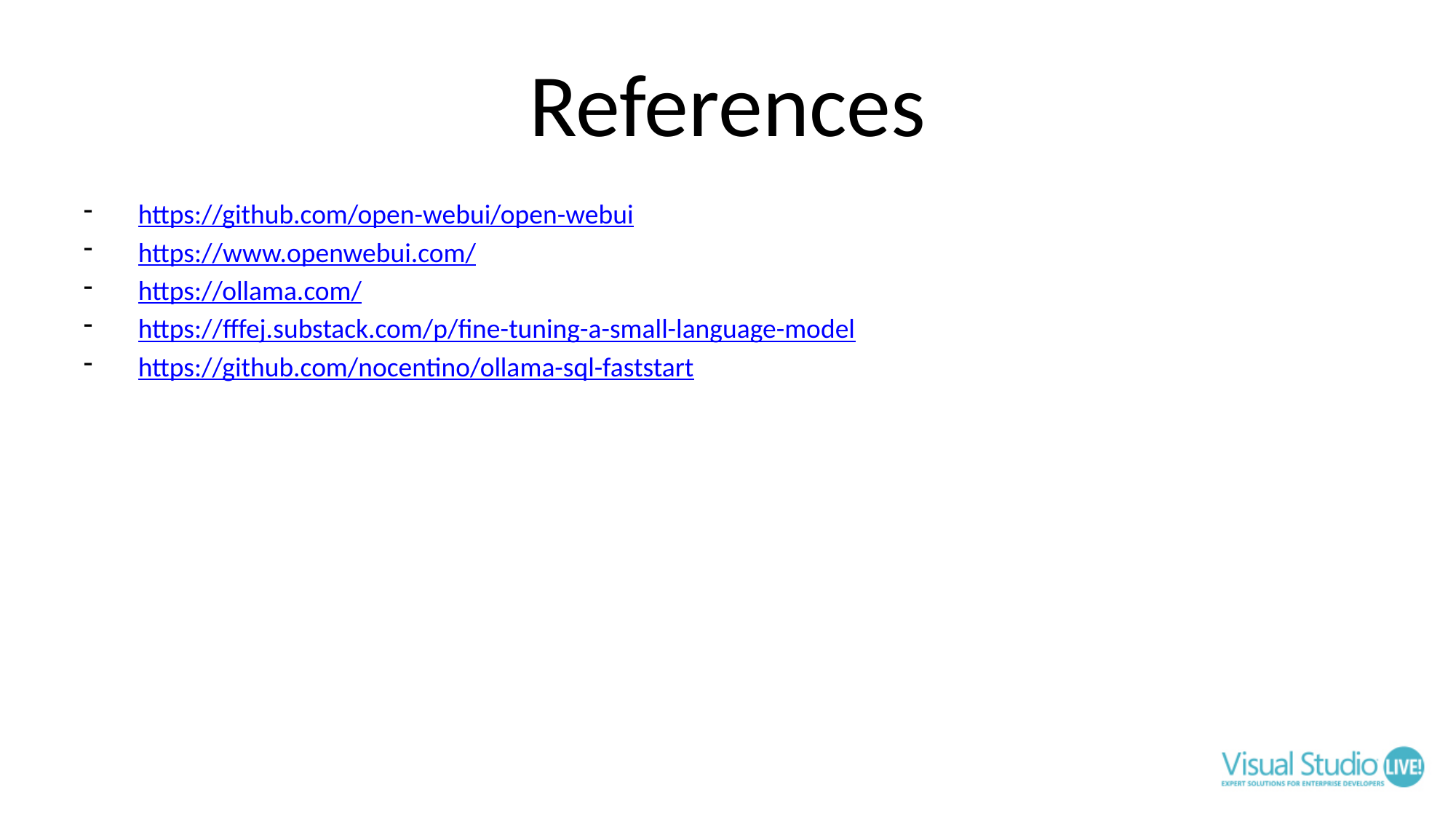

# References
https://github.com/open-webui/open-webui
https://www.openwebui.com/
https://ollama.com/
https://fffej.substack.com/p/fine-tuning-a-small-language-model
https://github.com/nocentino/ollama-sql-faststart